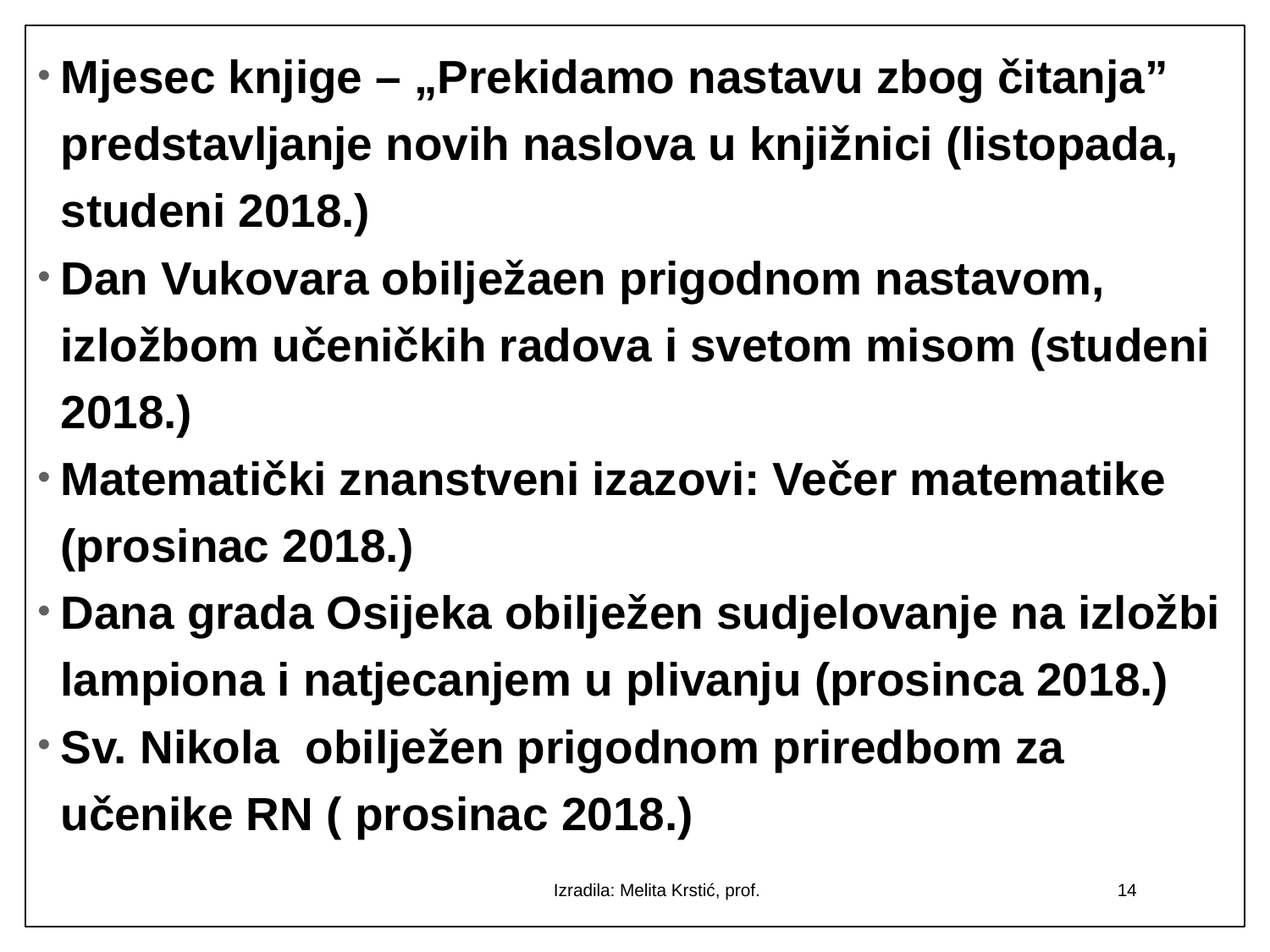

Mjesec knjige – „Prekidamo nastavu zbog čitanja” predstavljanje novih naslova u knjižnici (listopada, studeni 2018.)
Dan Vukovara obilježaen prigodnom nastavom, izložbom učeničkih radova i svetom misom (studeni 2018.)
Matematički znanstveni izazovi: Večer matematike  (prosinac 2018.)
Dana grada Osijeka obilježen sudjelovanje na izložbi lampiona i natjecanjem u plivanju (prosinca 2018.)
Sv. Nikola  obilježen prigodnom priredbom za učenike RN ( prosinac 2018.)

Izradila: Melita Krstić, prof.
14